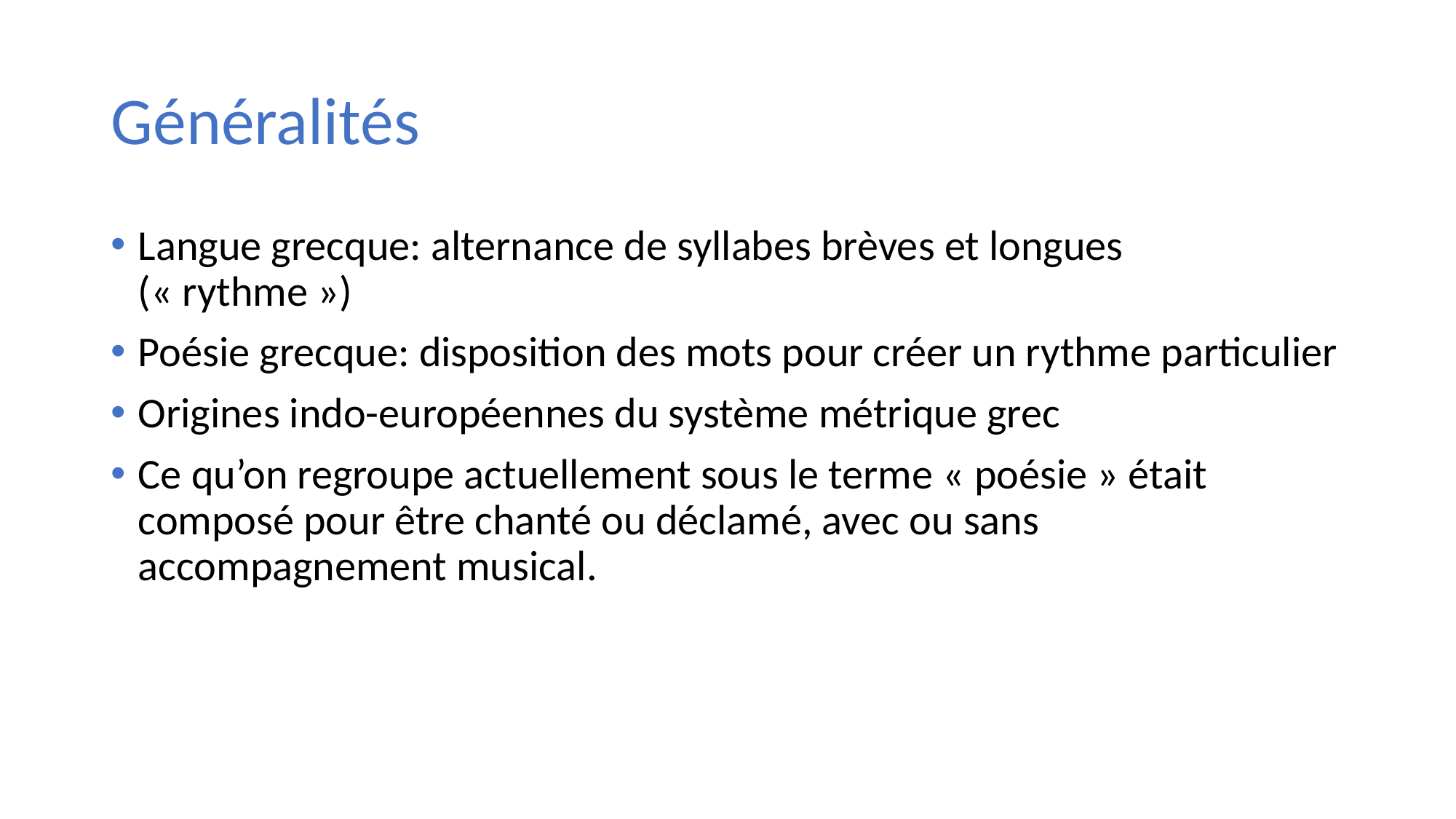

# Généralités
Langue grecque: alternance de syllabes brèves et longues (« rythme »)
Poésie grecque: disposition des mots pour créer un rythme particulier
Origines indo-européennes du système métrique grec
Ce qu’on regroupe actuellement sous le terme « poésie » était composé pour être chanté ou déclamé, avec ou sans accompagnement musical.